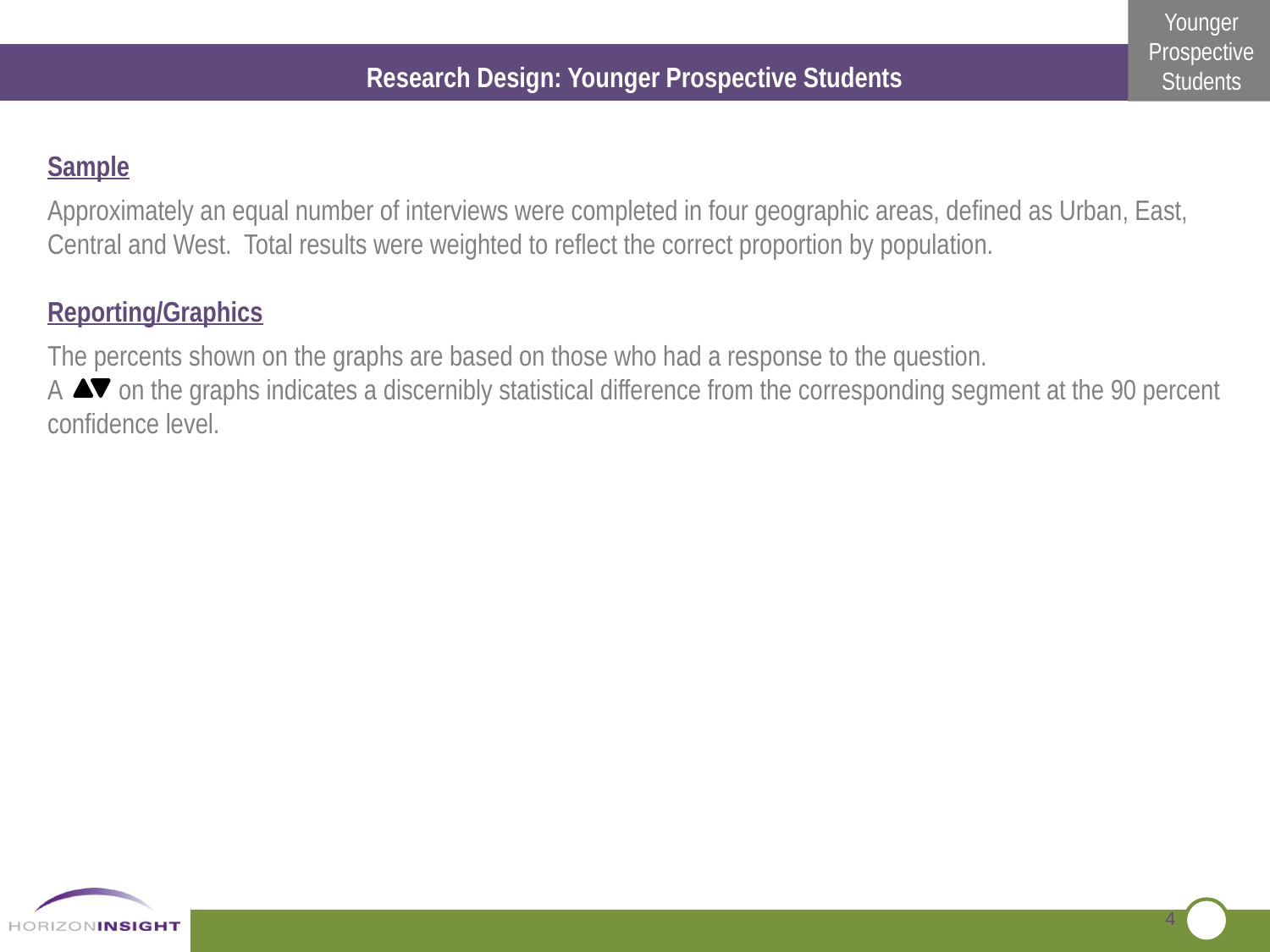

Research Design: Younger Prospective Students
Sample
Approximately an equal number of interviews were completed in four geographic areas, defined as Urban, East, Central and West.  Total results were weighted to reflect the correct proportion by population.

Reporting/Graphics
The percents shown on the graphs are based on those who had a response to the question.
A         on the graphs indicates a discernibly statistical difference from the corresponding segment at the 90 percent confidence level.